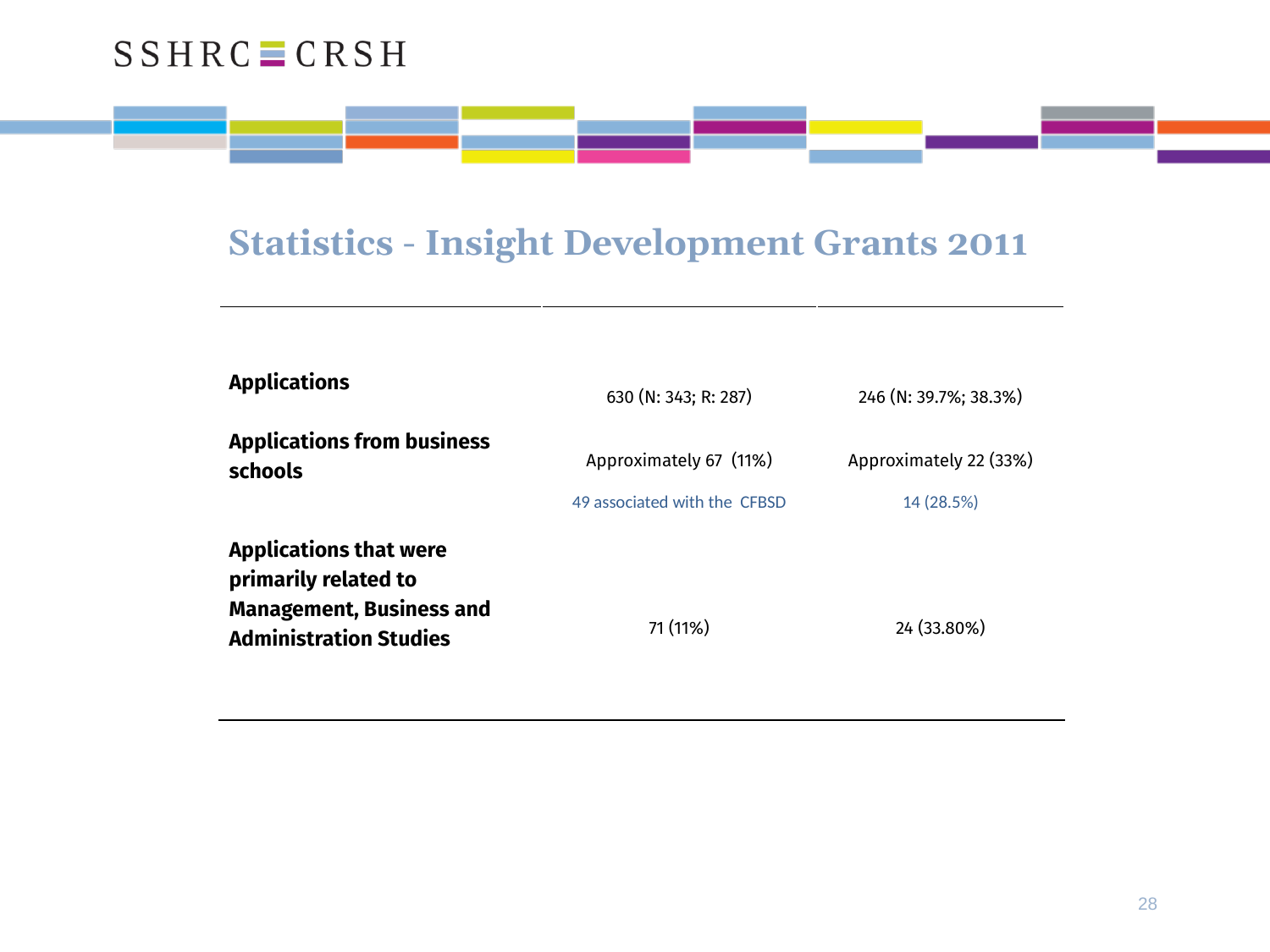

# Statistics - Insight Development Grants 2011
| IDG 2011 | Submitted | Successful |
| --- | --- | --- |
| Applications | 630 (N: 343; R: 287) | 246 (N: 39.7%; 38.3%) |
| Applications from business schools | Approximately 67 (11%) 49 associated with the CFBSD | Approximately 22 (33%) 14 (28.5%) |
| Applications that were primarily related to Management, Business and Administration Studies | 71 (11%) | 24 (33.80%) |
28